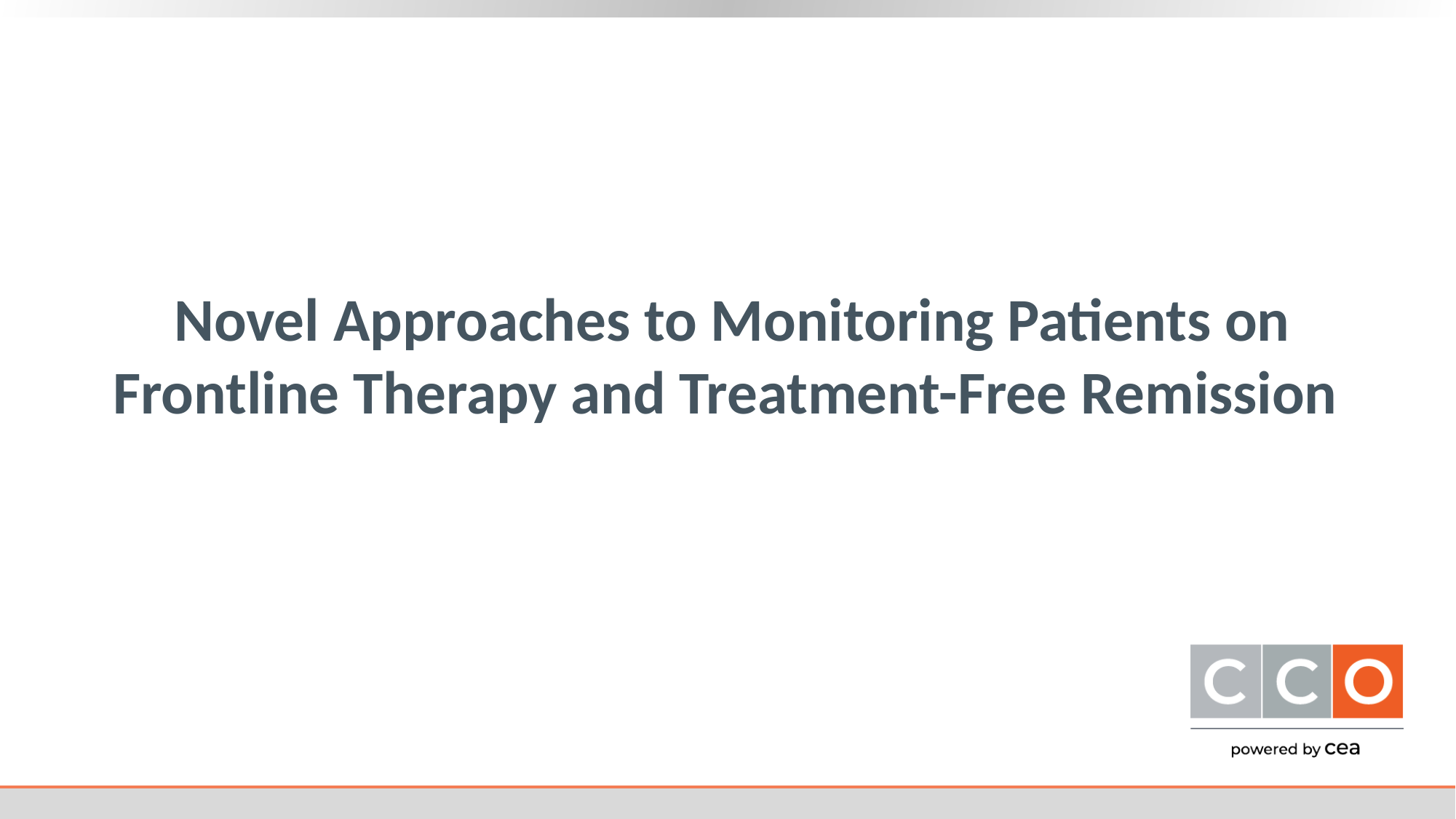

# Novel Approaches to Monitoring Patients on Frontline Therapy and Treatment-Free Remission